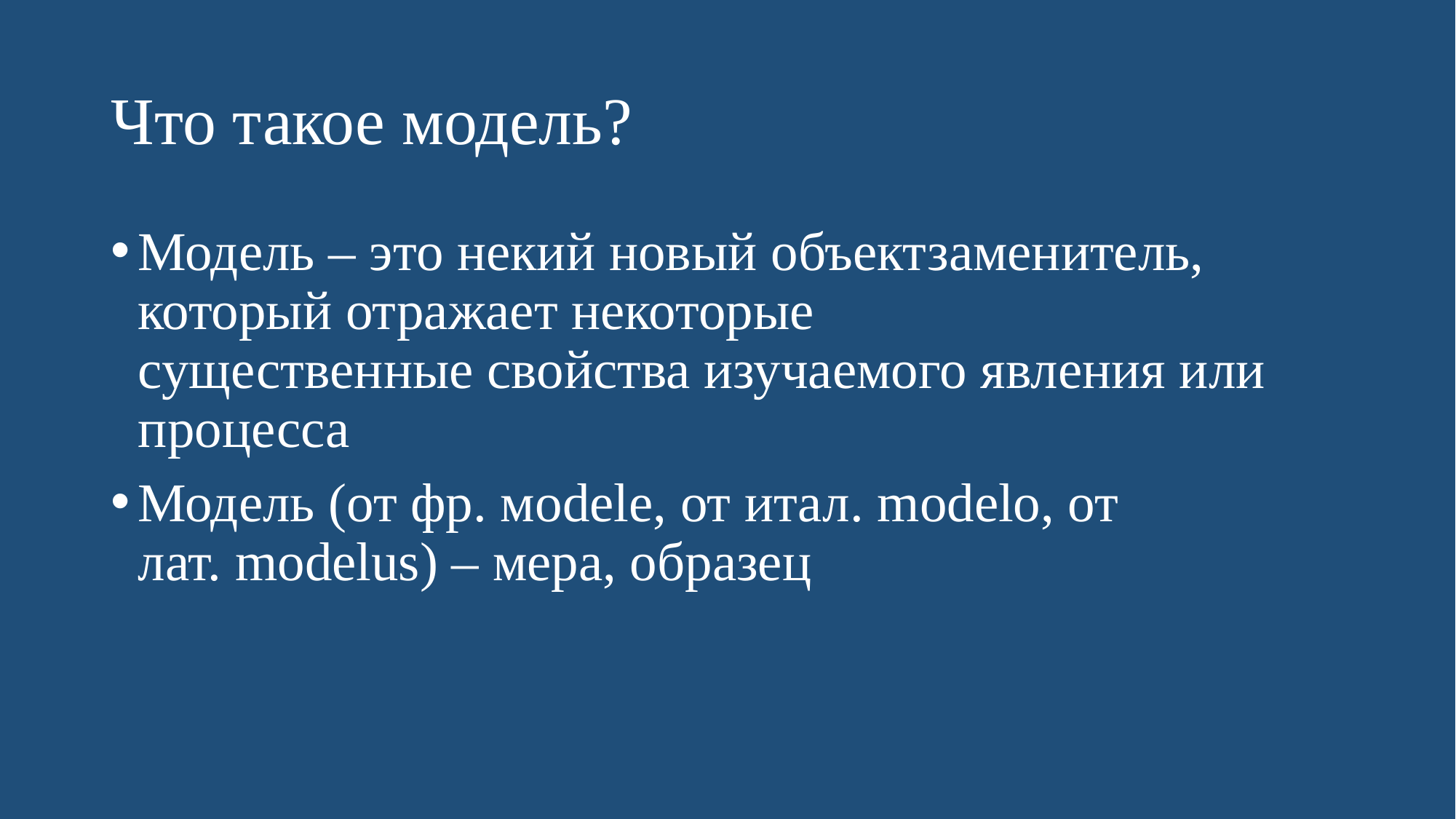

# Что такое модель?
Модель – это некий новый объектзаменитель, который отражает некоторые
существенные свойства изучаемого явления или
процесса
Модель (от фр. мodele, от итал. modelo, от
лат. modelus) – мера, образец